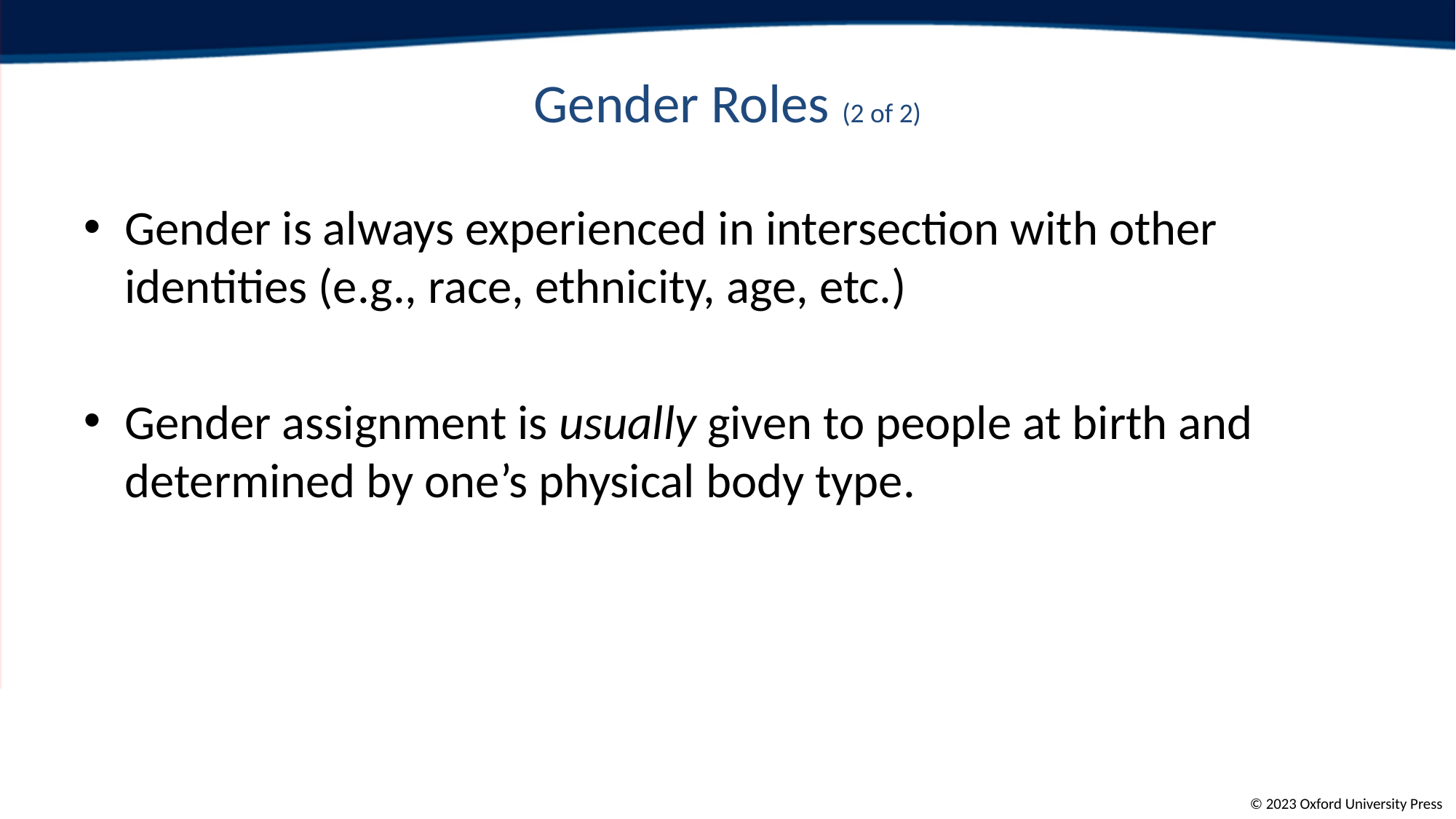

# Gender Roles (2 of 2)
Gender is always experienced in intersection with other identities (e.g., race, ethnicity, age, etc.)

Gender assignment is usually given to people at birth and determined by one’s physical body type.